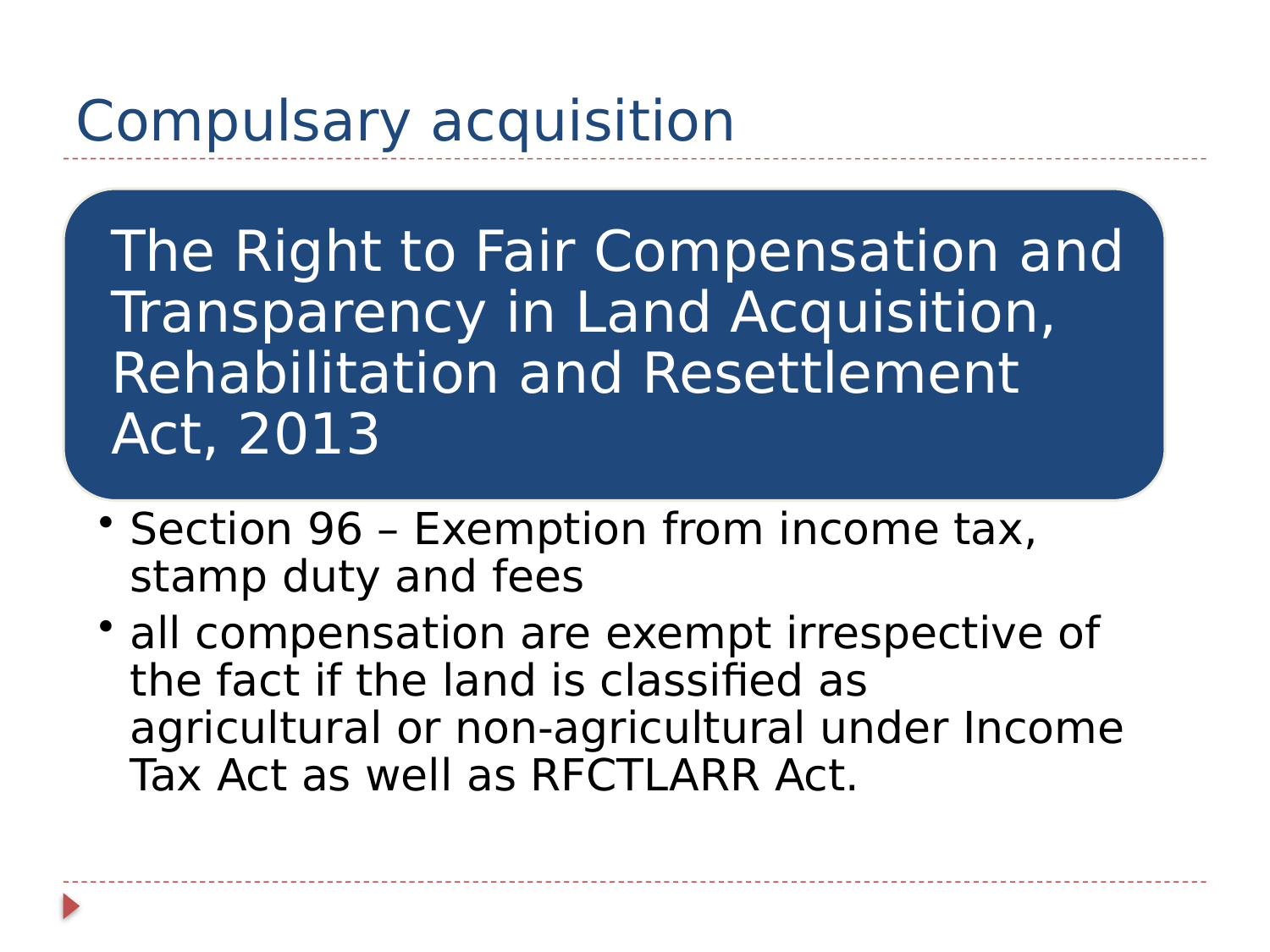

# Compulsary acquisition
The Right to Fair Compensation and Transparency in Land Acquisition, Rehabilitation and Resettlement Act, 2013
Section 96 – Exemption from income tax, stamp duty and fees
all compensation are exempt irrespective of the fact if the land is classified as agricultural or non-agricultural under Income Tax Act as well as RFCTLARR Act.